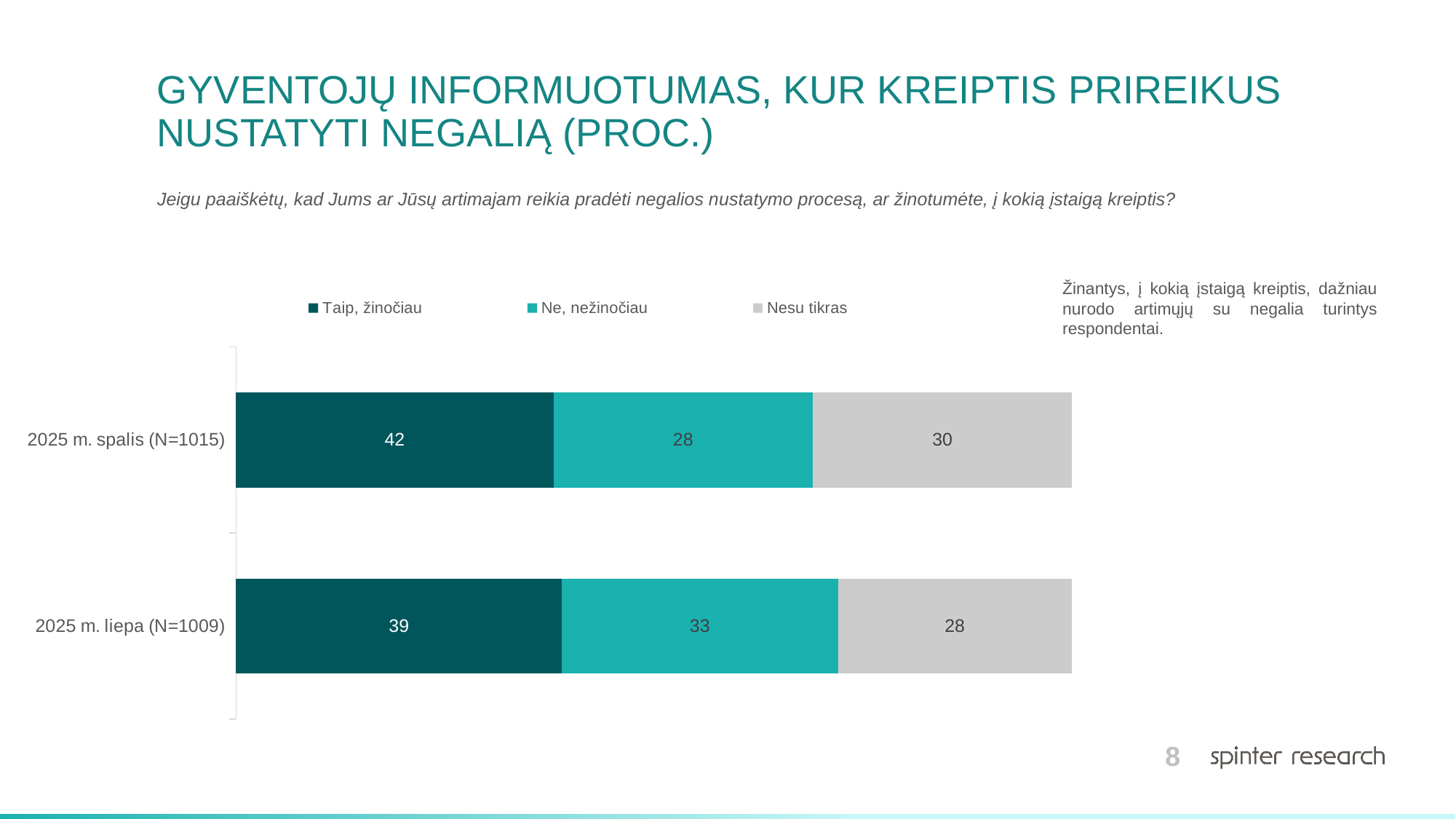

# GYVENTOJŲ INFORMUOTUMAS, KUR KREIPTIS PRIREIKUS NUSTATYTI NEGALIĄ (PROC.)
Jeigu paaiškėtų, kad Jums ar Jūsų artimajam reikia pradėti negalios nustatymo procesą, ar žinotumėte, į kokią įstaigą kreiptis?

### Chart

| Category | Taip, žinočiau | Ne, nežinočiau | Nesu tikras |
|---|---|---|---|
| 2025 m. spalis (N=1015) | 38.0 | 31.0 | 31.0 |
| 2025 m. liepa (N=1009) | 39.0 | 33.0 | 28.0 |
Žinantys, į kokią įstaigą kreiptis, dažniau nurodo artimųjų su negalia turintys respondentai.